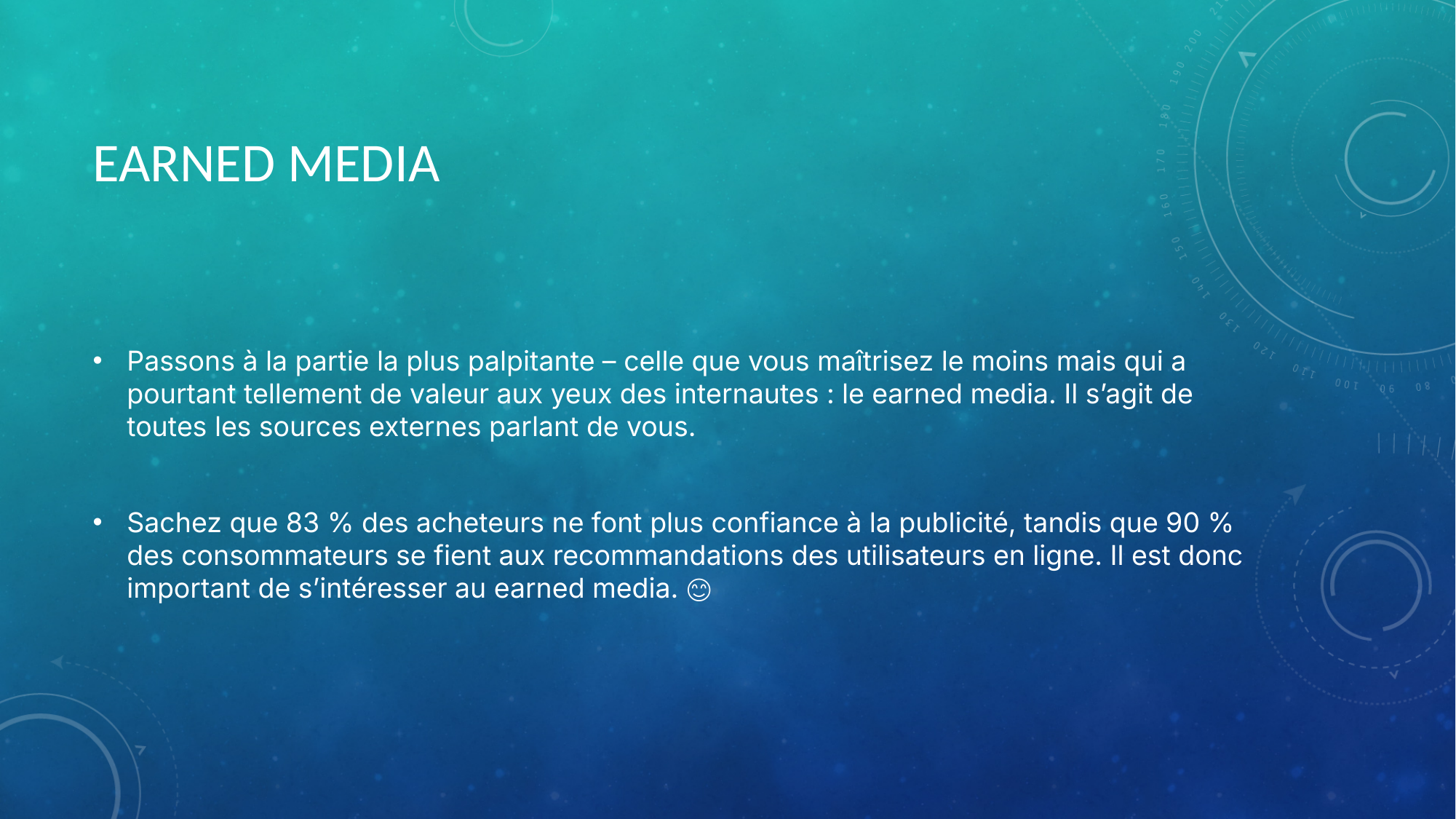

# Earned Media
Passons à la partie la plus palpitante – celle que vous maîtrisez le moins mais qui a pourtant tellement de valeur aux yeux des internautes : le earned media. Il s’agit de toutes les sources externes parlant de vous.

Sachez que 83 % des acheteurs ne font plus confiance à la publicité, tandis que 90 % des consommateurs se fient aux recommandations des utilisateurs en ligne. Il est donc important de s’intéresser au earned media. 😊